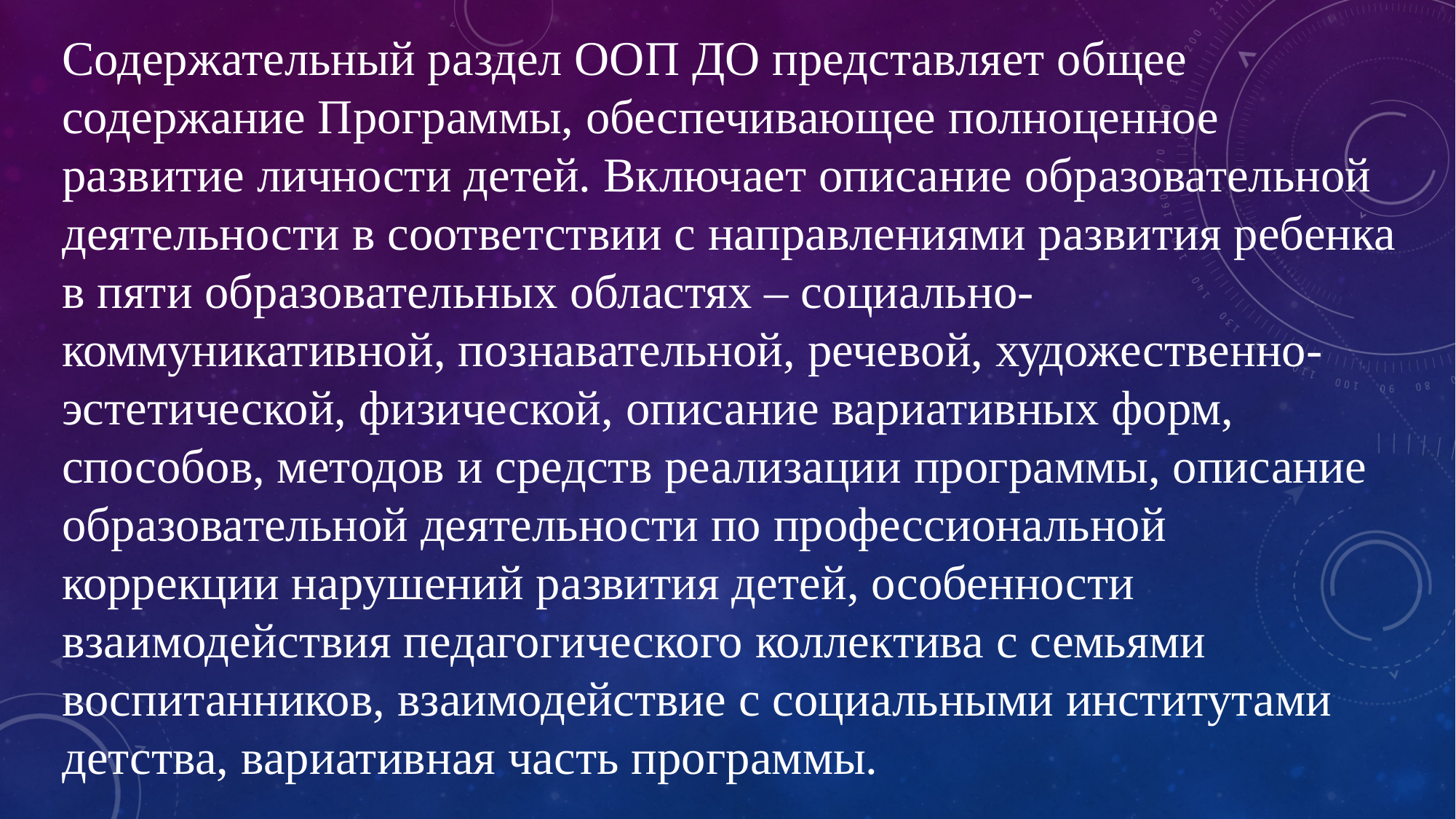

Содержательный раздел ООП ДО представляет общее содержание Программы, обеспечивающее полноценное развитие личности детей. Включает описание образовательной деятельности в соответствии с направлениями развития ребенка в пяти образовательных областях – социально- коммуникативной, познавательной, речевой, художественно-эстетической, физической, описание вариативных форм, способов, методов и средств реализации программы, описание образовательной деятельности по профессиональной  коррекции нарушений развития детей, особенности взаимодействия педагогического коллектива с семьями воспитанников, взаимодействие с социальными институтами детства, вариативная часть программы.